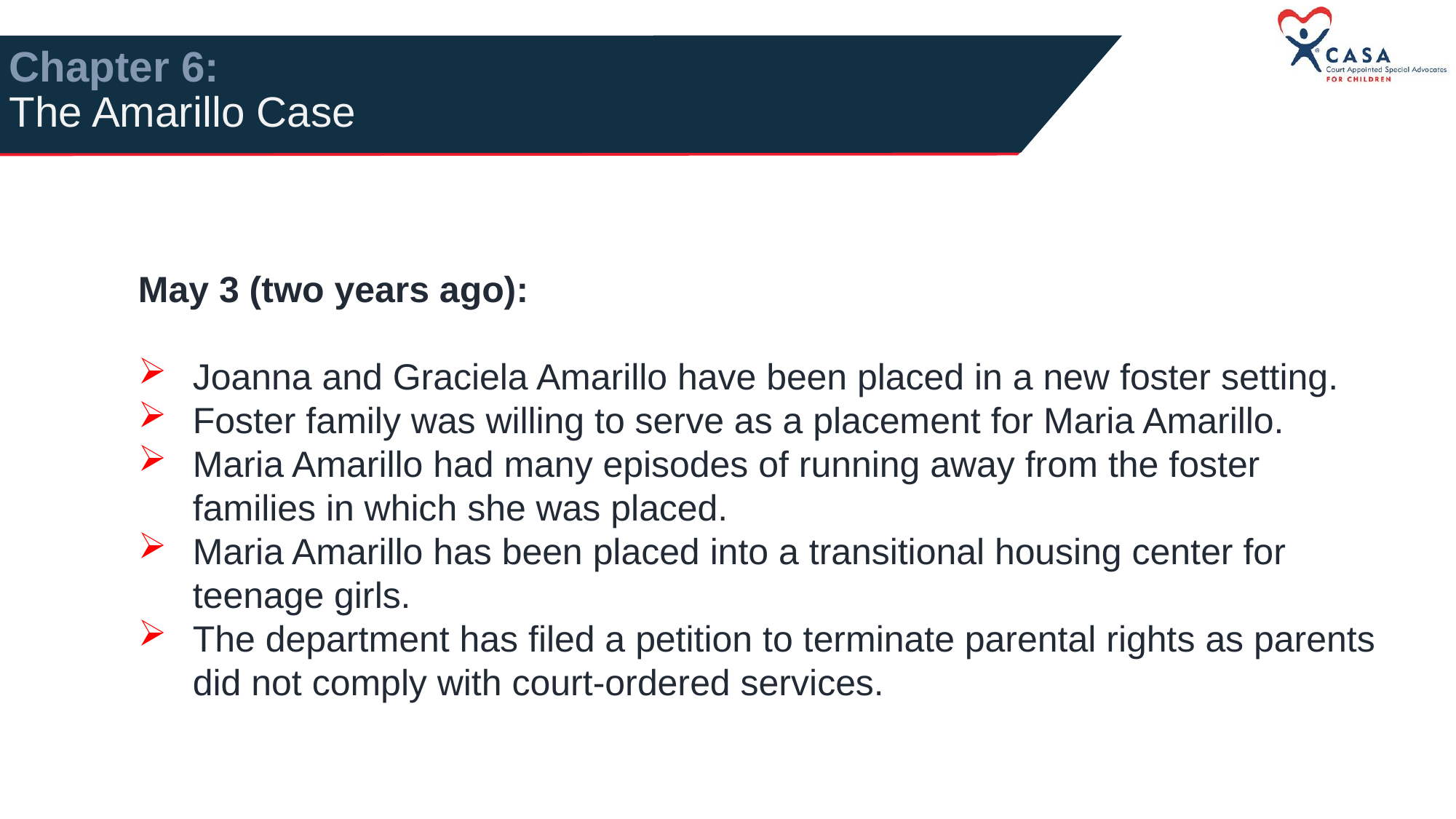

# Chapter 6: The Amarillo Case
May 3 (two years ago):

Joanna and Graciela Amarillo have been placed in a new foster setting.
Foster family was willing to serve as a placement for Maria Amarillo.
Maria Amarillo had many episodes of running away from the foster families in which she was placed.
Maria Amarillo has been placed into a transitional housing center for teenage girls.
The department has filed a petition to terminate parental rights as parents did not comply with court-ordered services.